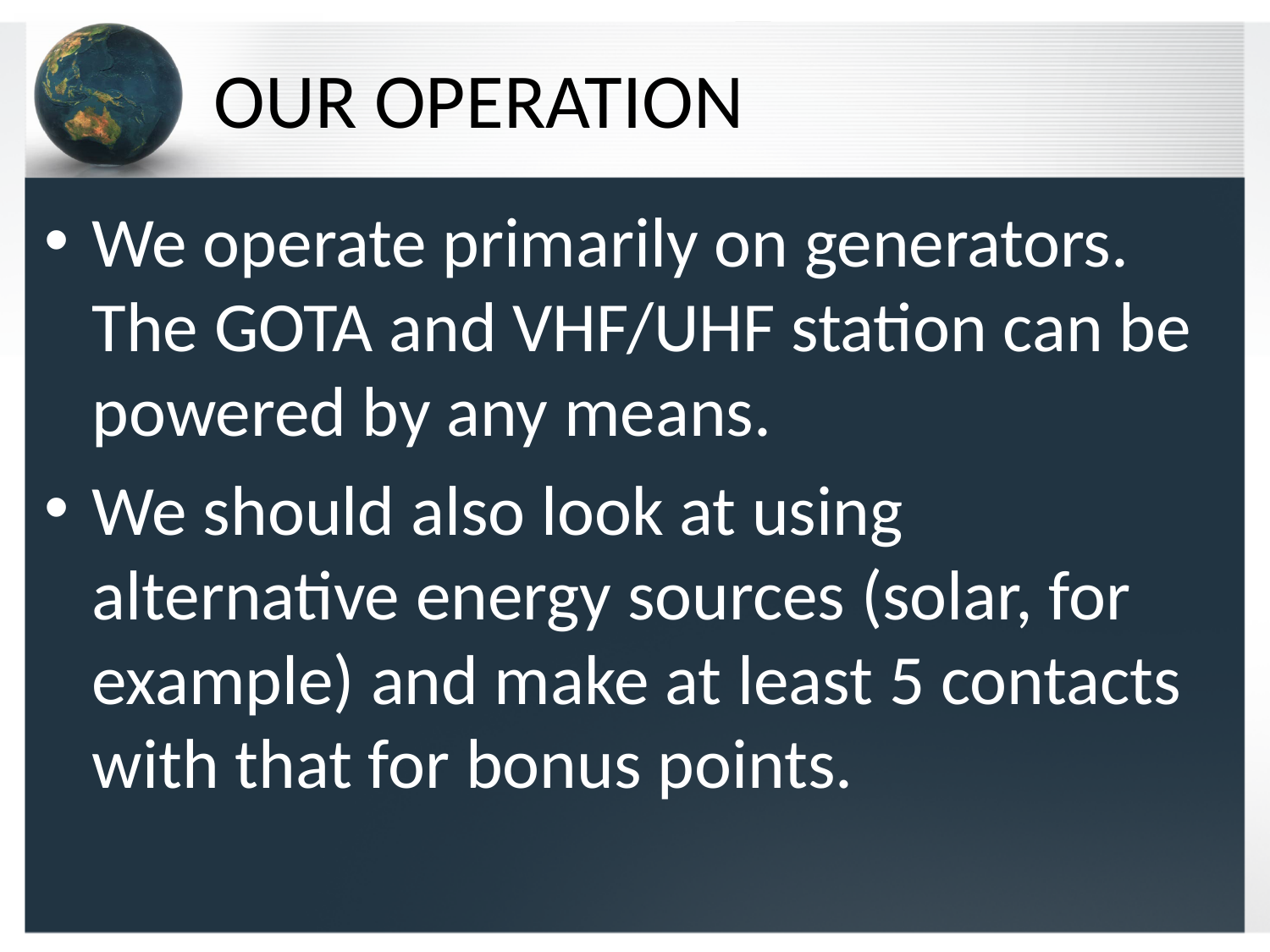

# OUR OPERATION
We operate primarily on generators.  The GOTA and VHF/UHF station can be powered by any means.
We should also look at using alternative energy sources (solar, for example) and make at least 5 contacts with that for bonus points.